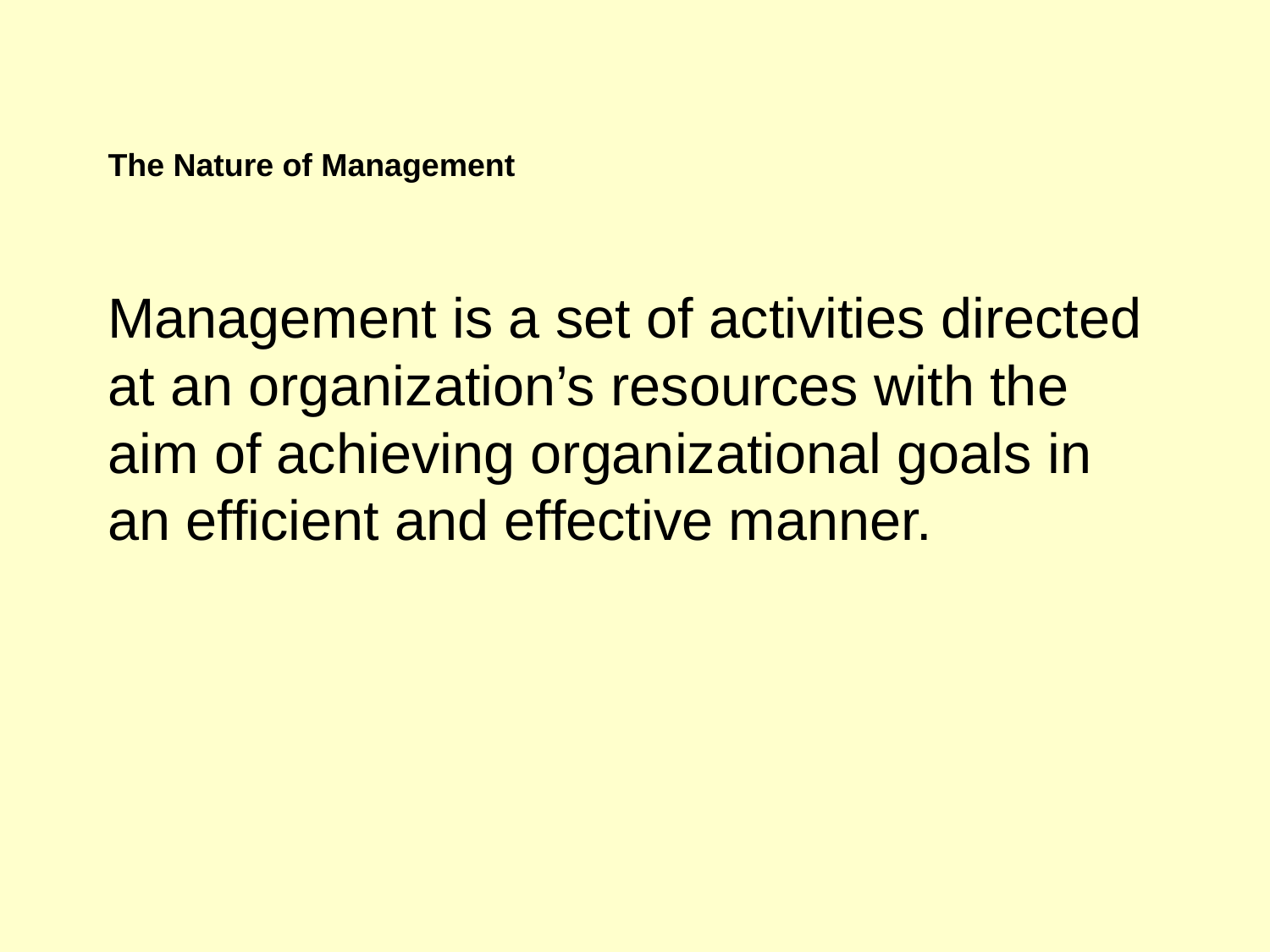

The Nature of Management
Management is a set of activities directed at an organization’s resources with the aim of achieving organizational goals in an efficient and effective manner.